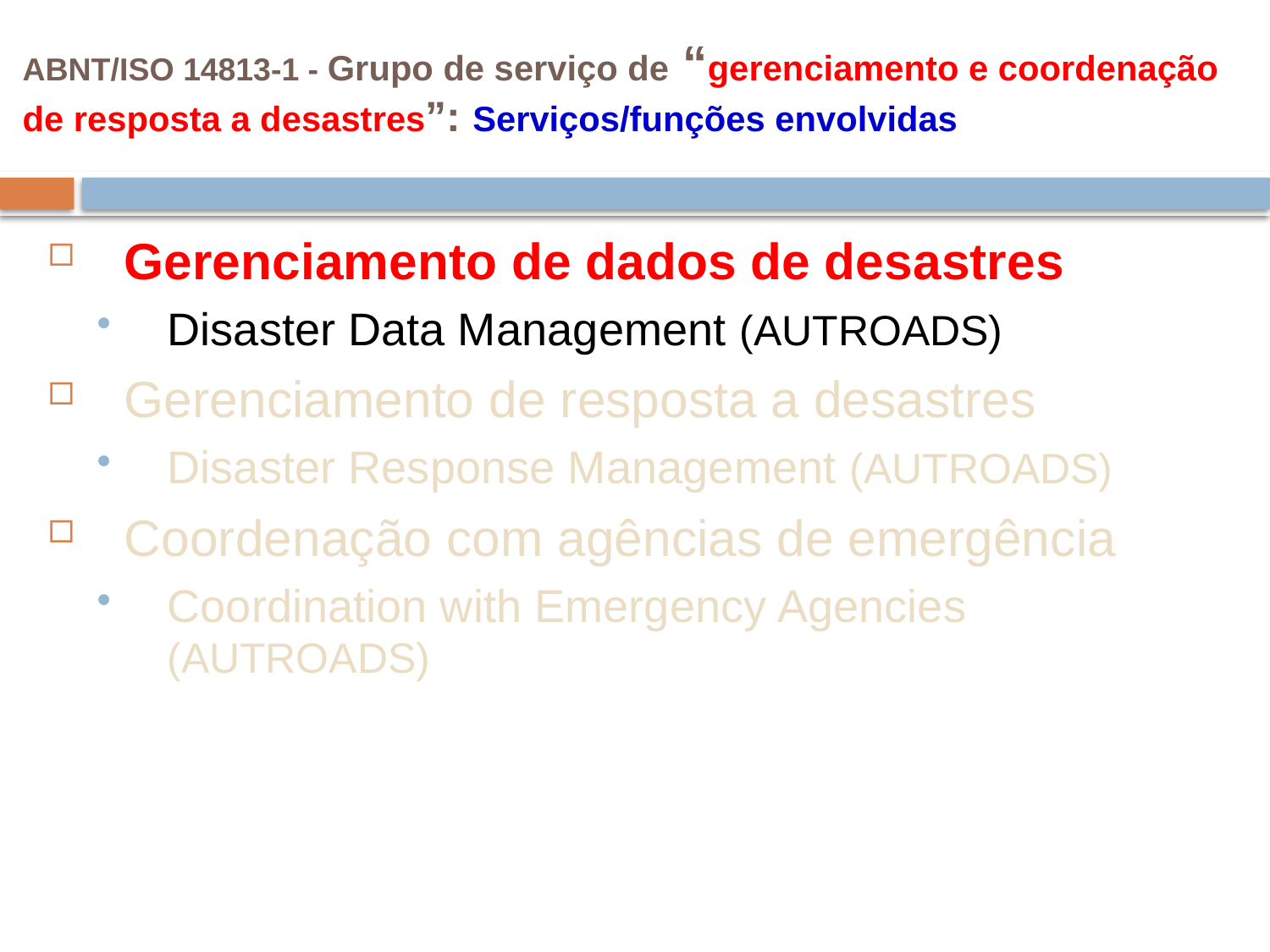

# ABNT/ISO 14813-1 - Grupo de serviço de “gerenciamento e coordenação de resposta a desastres”: Serviços/funções envolvidas
Gerenciamento de dados de desastres
Disaster Data Management (AUTROADS)
Gerenciamento de resposta a desastres
Disaster Response Management (AUTROADS)
Coordenação com agências de emergência
Coordination with Emergency Agencies (AUTROADS)